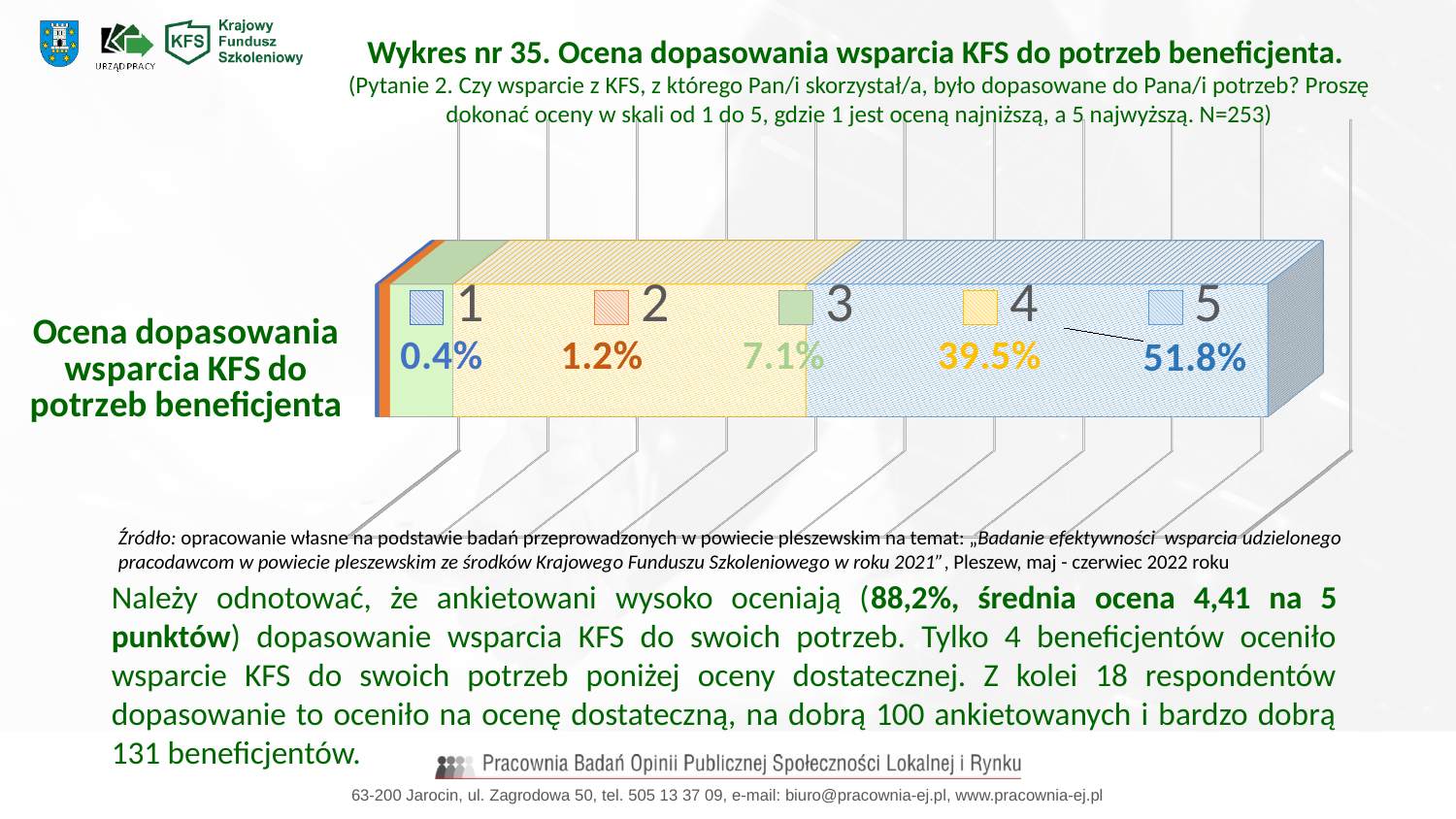

Wykres nr 35. Ocena dopasowania wsparcia KFS do potrzeb beneficjenta.
(Pytanie 2. Czy wsparcie z KFS, z którego Pan/i skorzystał/a, było dopasowane do Pana/i potrzeb? Proszę dokonać oceny w skali od 1 do 5, gdzie 1 jest oceną najniższą, a 5 najwyższą. N=253)

[unsupported chart]

Źródło: opracowanie własne na podstawie badań przeprowadzonych w powiecie pleszewskim na temat: „Badanie efektywności  wsparcia udzielonego pracodawcom w powiecie pleszewskim ze środków Krajowego Funduszu Szkoleniowego w roku 2021”, Pleszew, maj - czerwiec 2022 roku
Należy odnotować, że ankietowani wysoko oceniają (88,2%, średnia ocena 4,41 na 5 punktów) dopasowanie wsparcia KFS do swoich potrzeb. Tylko 4 beneficjentów oceniło wsparcie KFS do swoich potrzeb poniżej oceny dostatecznej. Z kolei 18 respondentów dopasowanie to oceniło na ocenę dostateczną, na dobrą 100 ankietowanych i bardzo dobrą 131 beneficjentów.